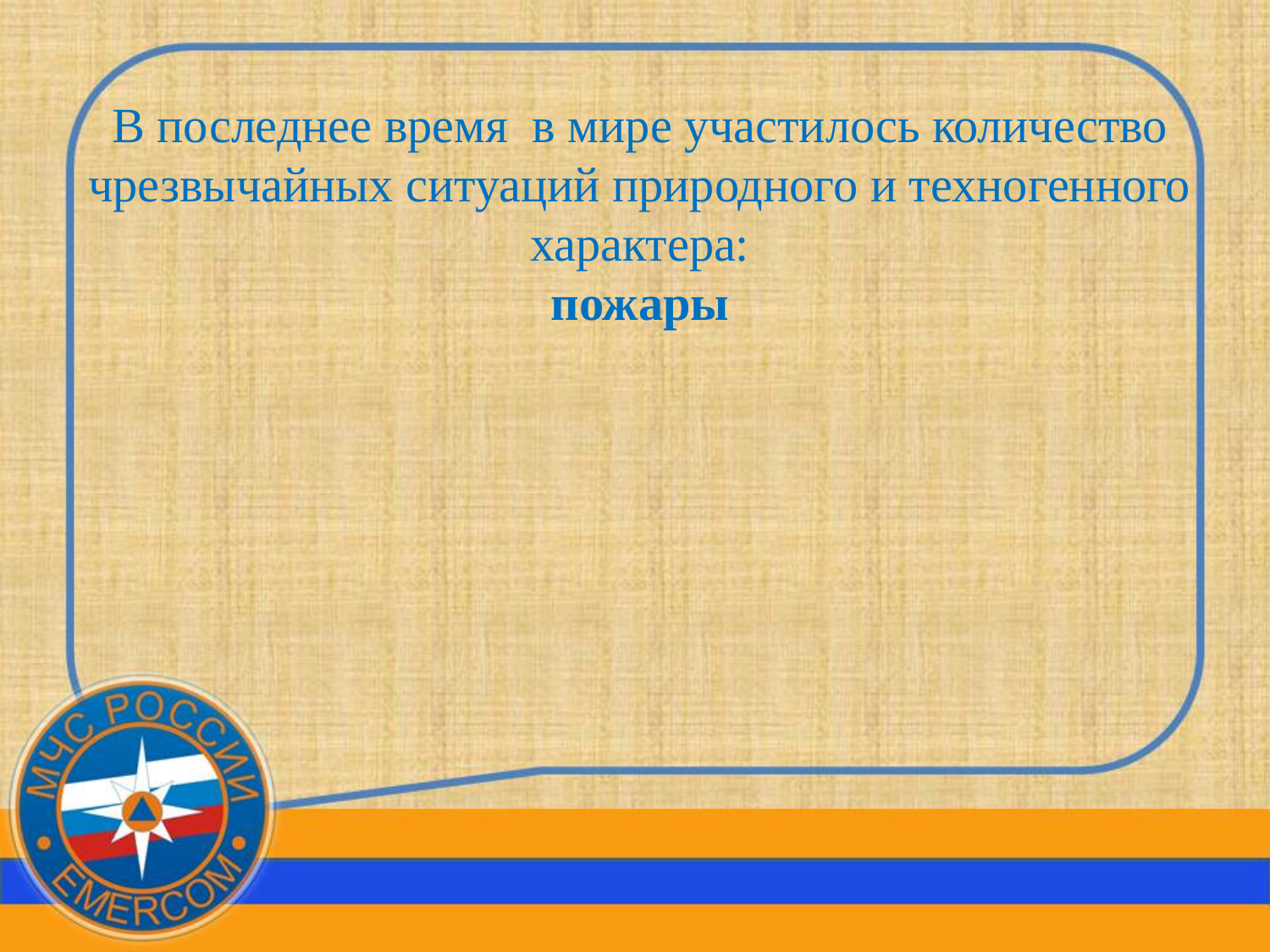

# В последнее время  в мире участилось количество чрезвычайных ситуаций природного и техногенного характера: пожары